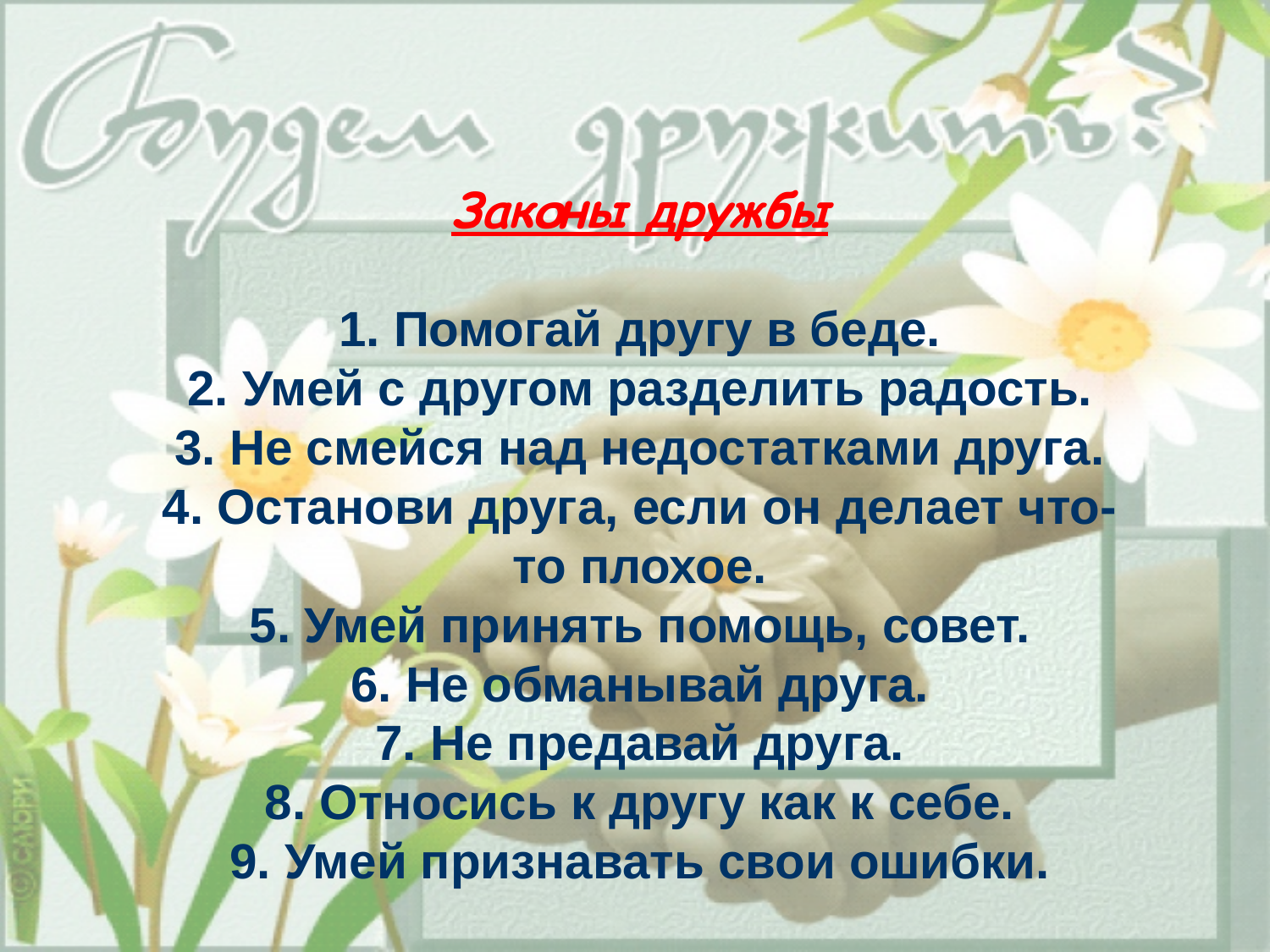

Законы дружбы

1. Помогай другу в беде.
2. Умей с другом разделить радость.
3. Не смейся над недостатками друга.
4. Останови друга, если он делает что-то плохое.
5. Умей принять помощь, совет.
6. Не обманывай друга.
7. Не предавай друга.
8. Относись к другу как к себе.
9. Умей признавать свои ошибки.